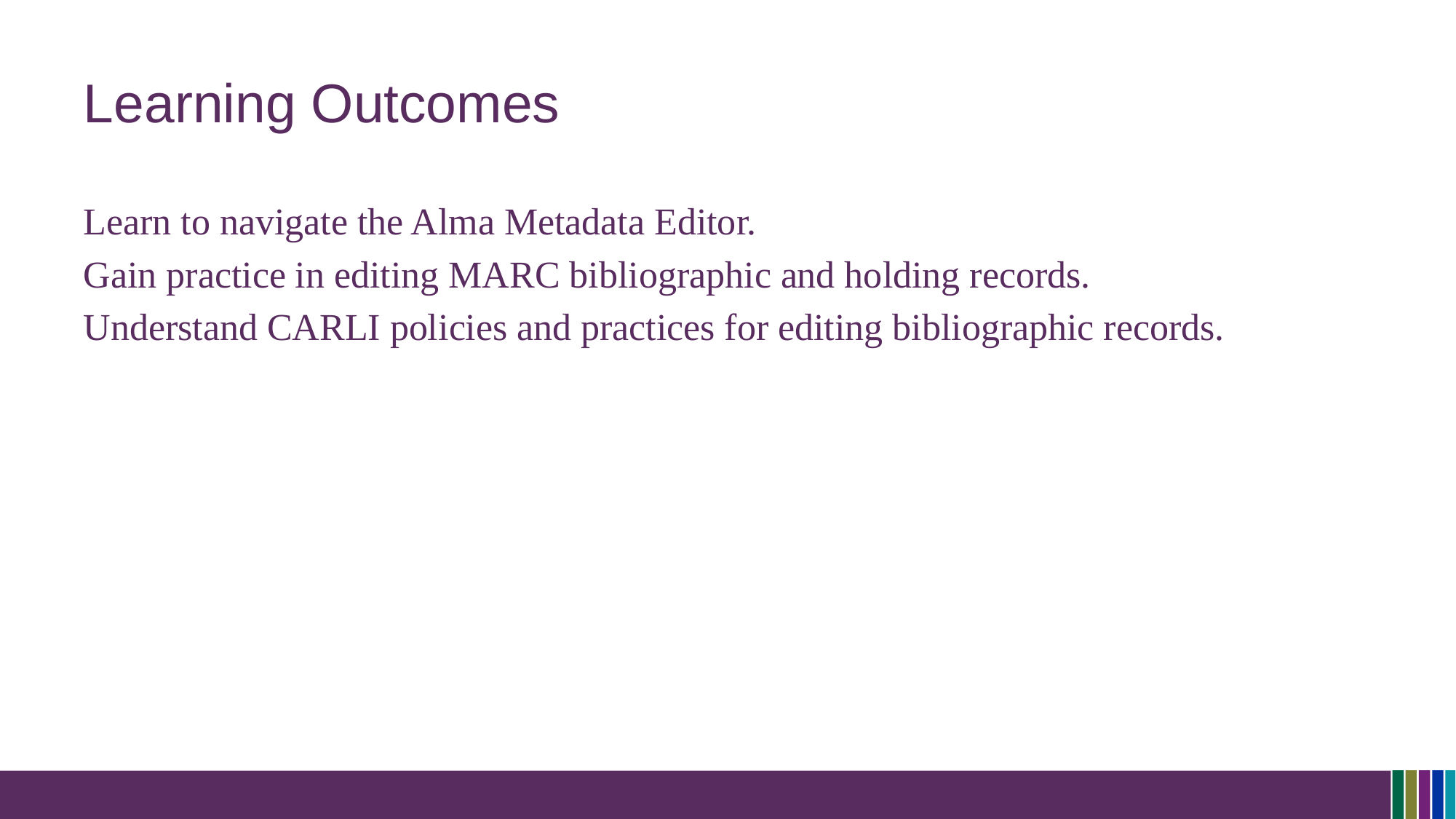

# Learning Outcomes
Learn to navigate the Alma Metadata Editor.
Gain practice in editing MARC bibliographic and holding records.
Understand CARLI policies and practices for editing bibliographic records.